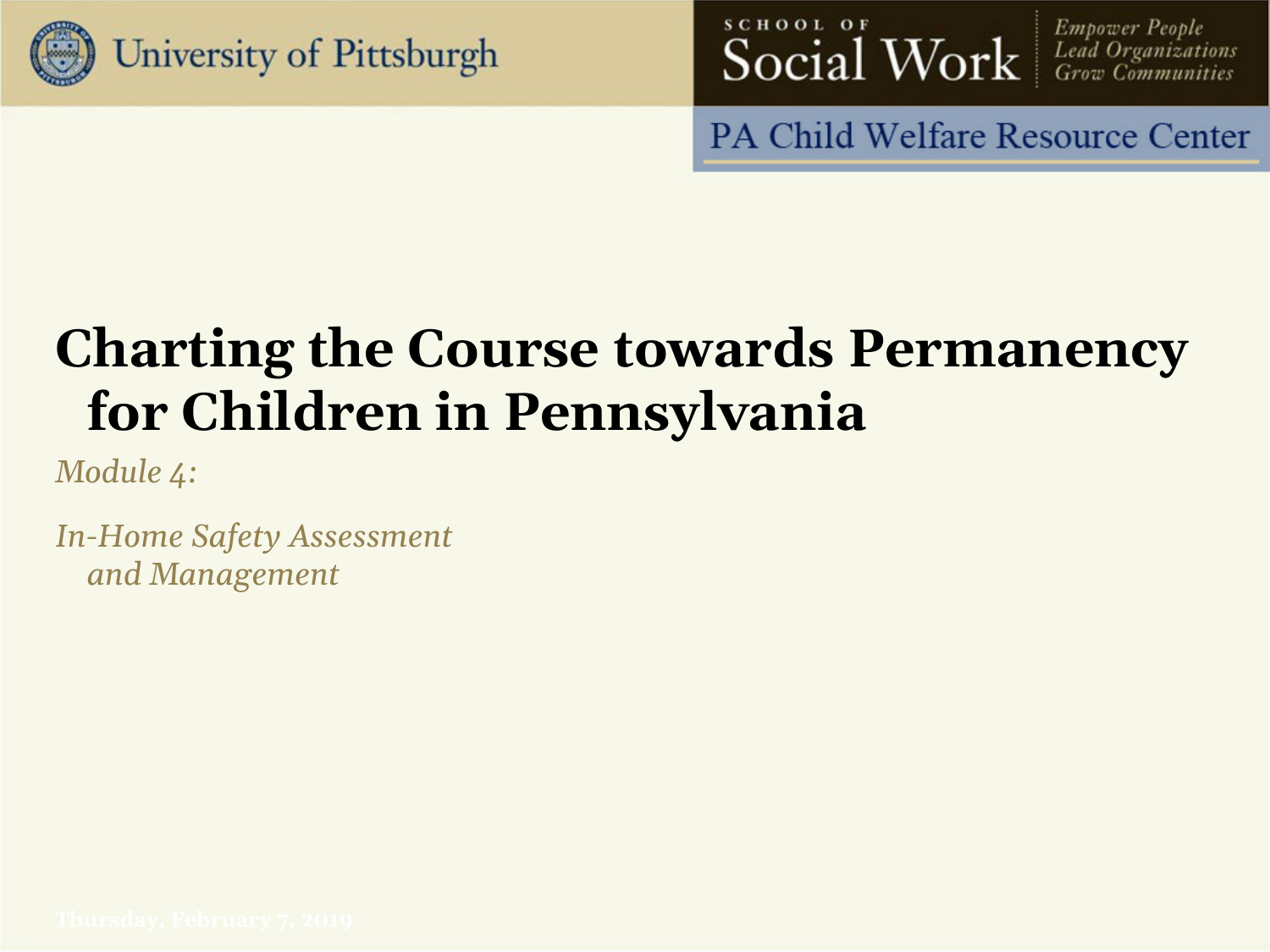

Charting the Course towards Permanency for Children in Pennsylvania
Module 4:
In-Home Safety Assessment and Management
Thursday, February 7, 2019